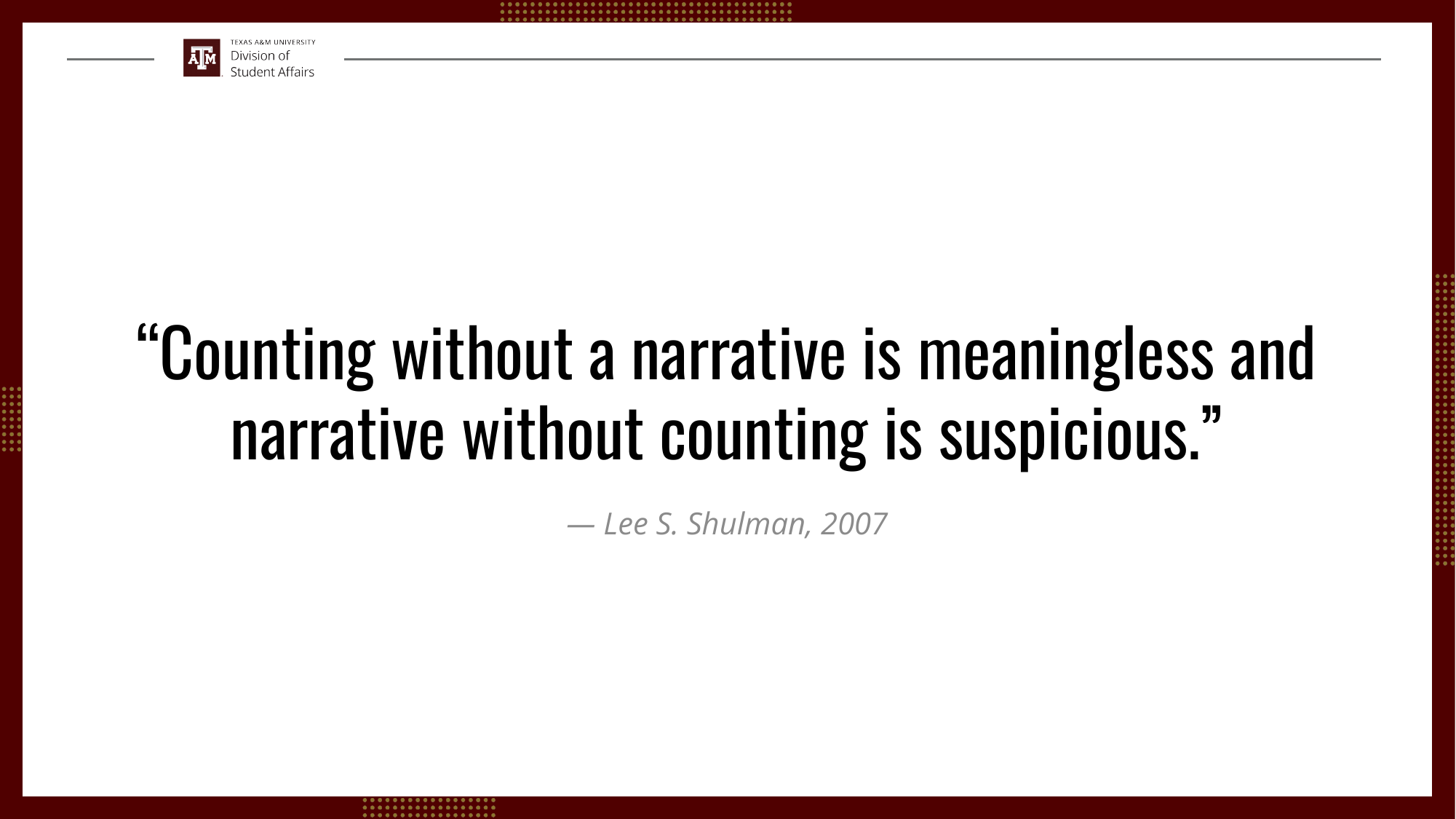

“Counting without a narrative is meaningless and narrative without counting is suspicious.”

— Lee S. Shulman, 2007